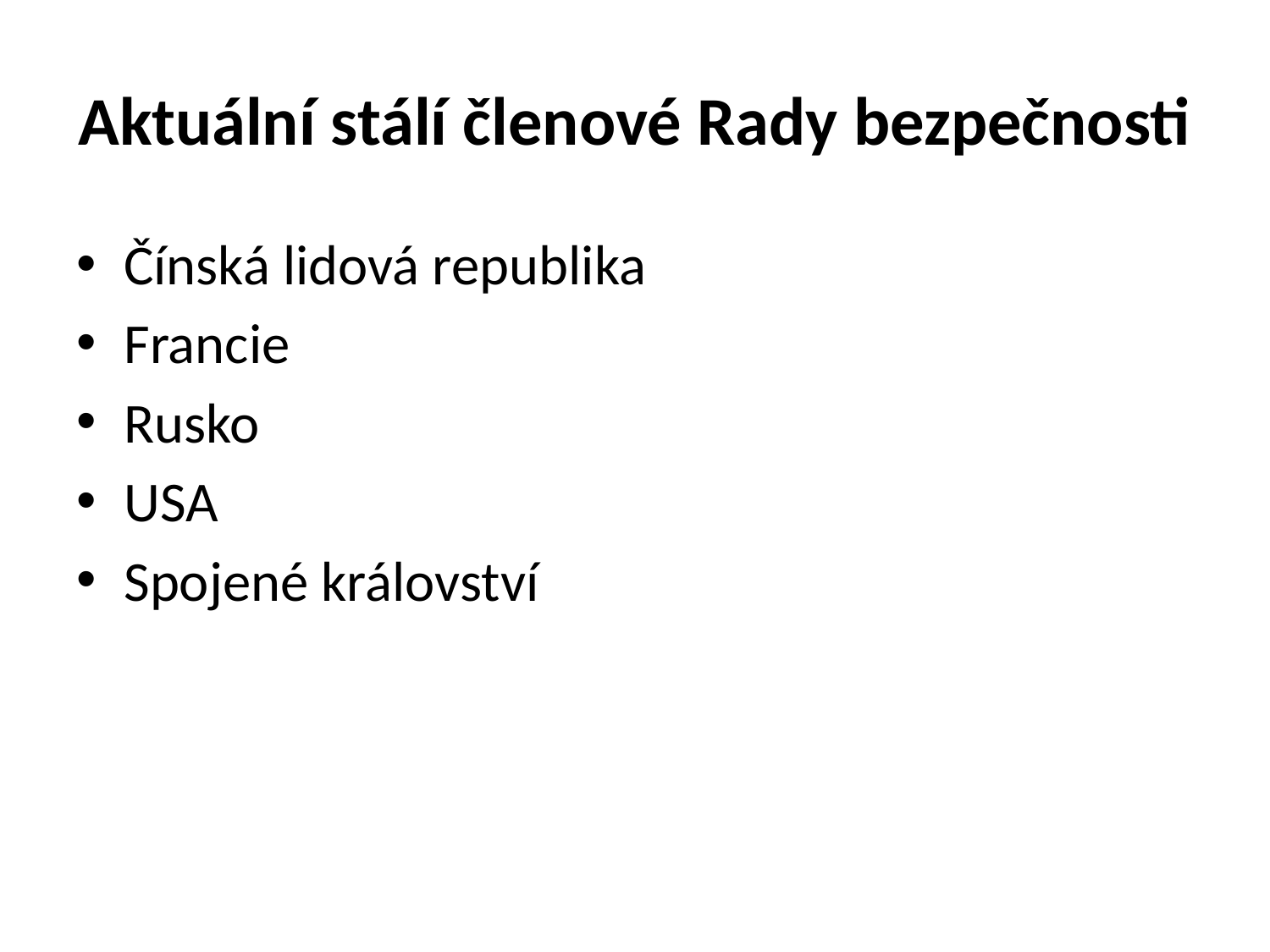

# Aktuální stálí členové Rady bezpečnosti
Čínská lidová republika
Francie
Rusko
USA
Spojené království